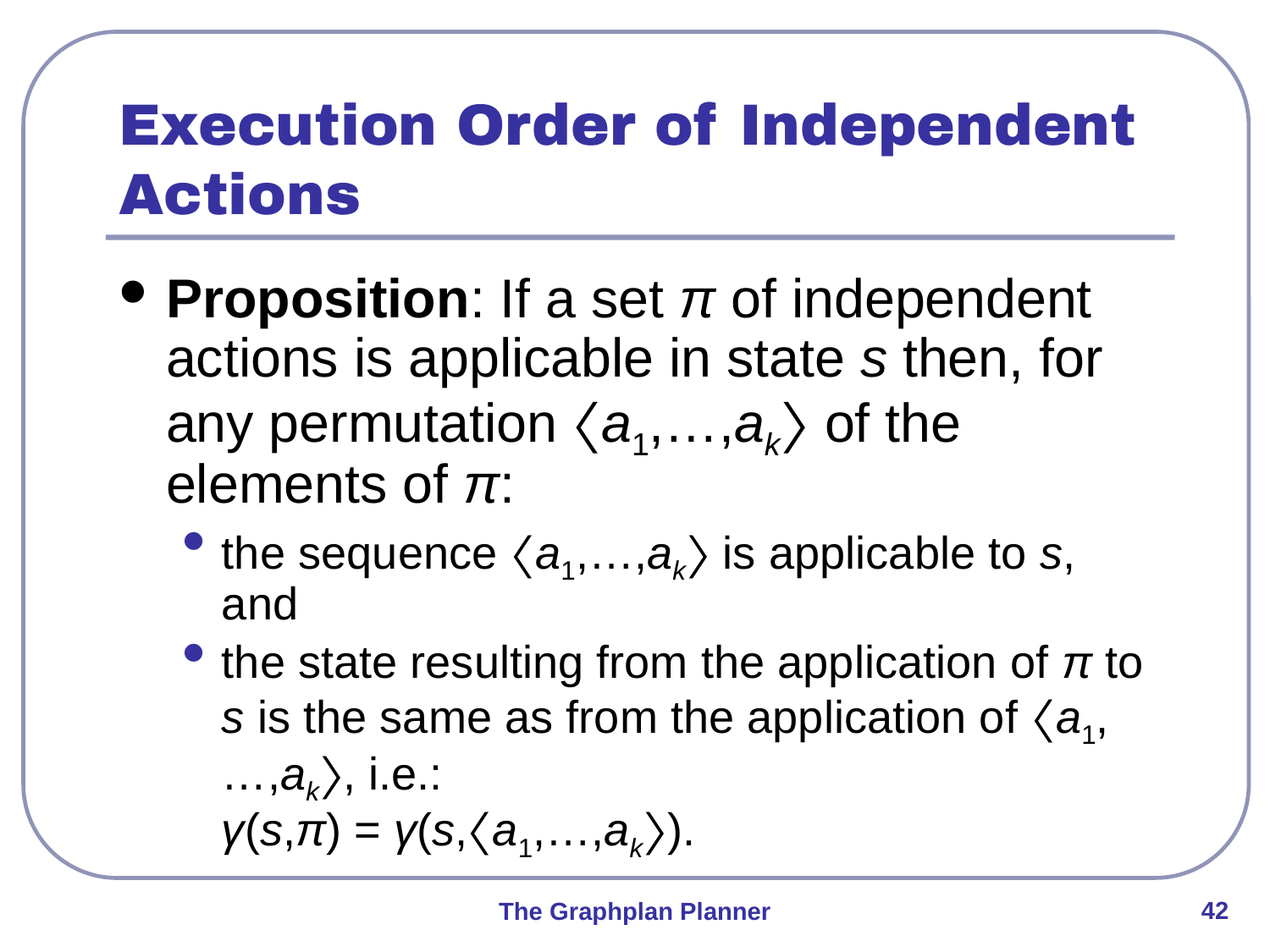

# Execution Order of Independent Actions
Proposition: If a set π of independent actions is applicable in state s then, for any permutation 〈a1,…,ak〉 of the elements of π:
the sequence 〈a1,…,ak〉 is applicable to s, and
the state resulting from the application of π to s is the same as from the application of 〈a1,…,ak〉, i.e.:
γ(s,π) = γ(s,〈a1,…,ak〉).
42
The Graphplan Planner